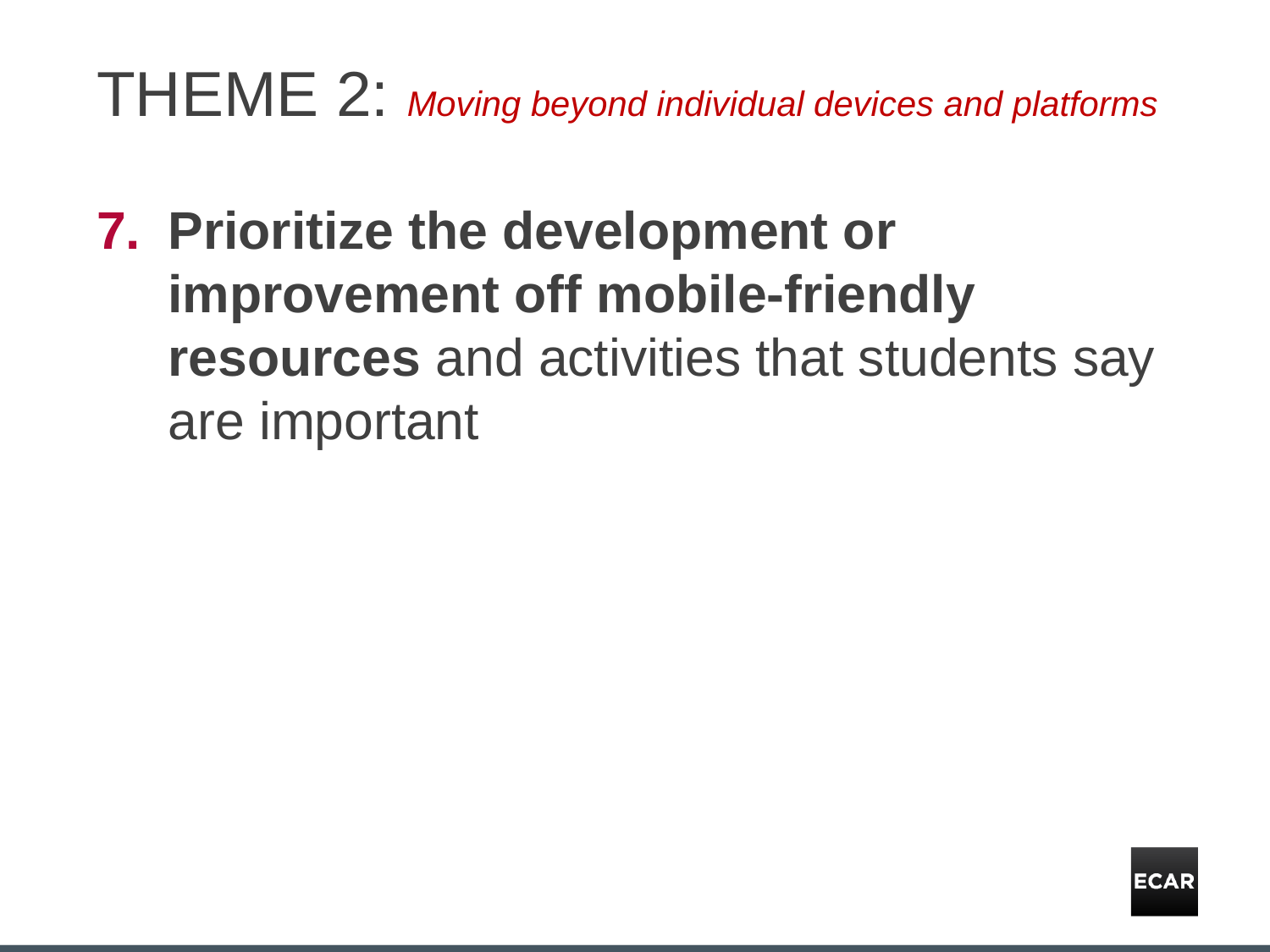

# THEME 2: Moving beyond individual devices and platforms
Prioritize the development or improvement off mobile-friendly resources and activities that students say are important